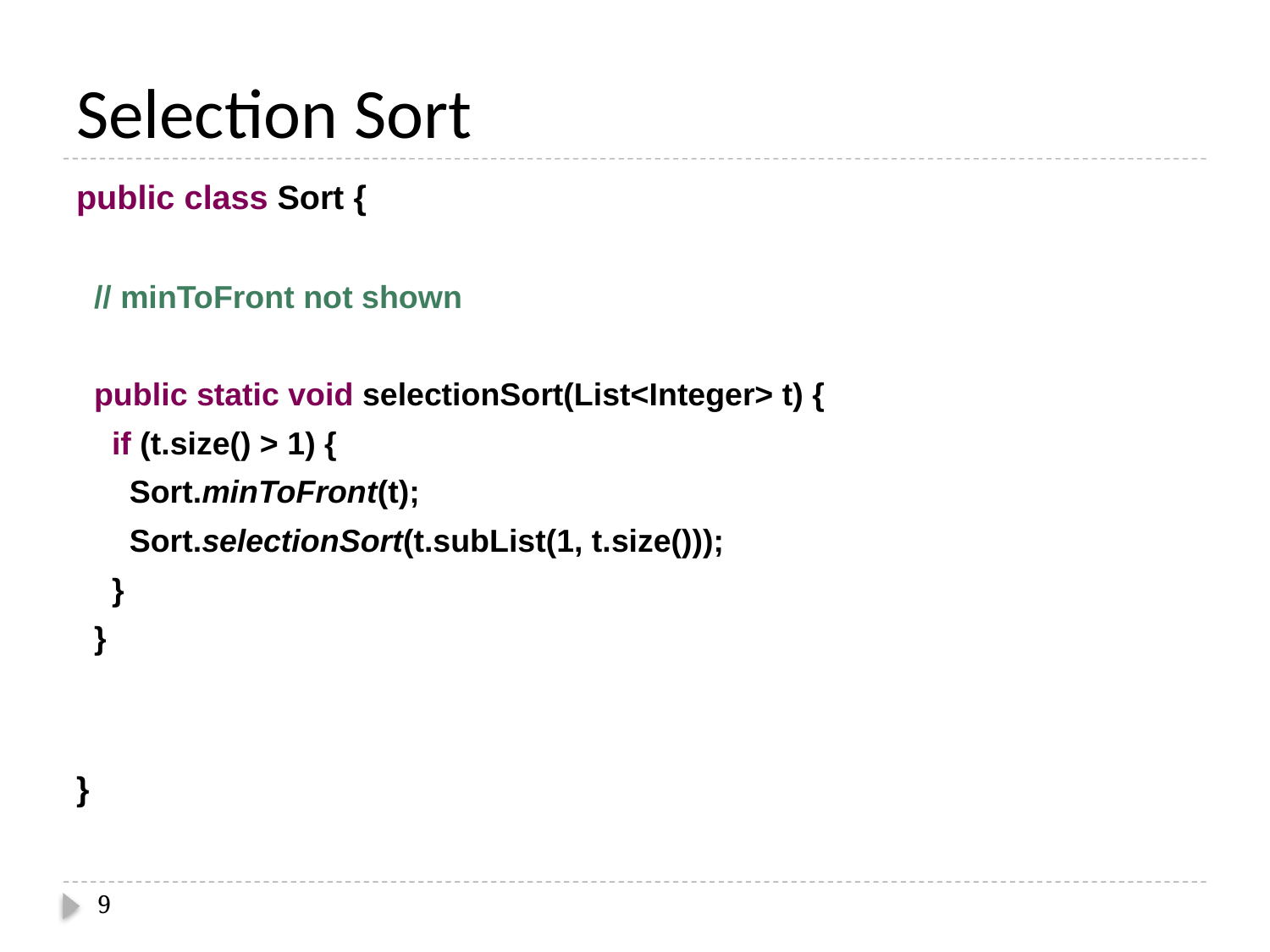

# Selection Sort
public class Sort {

  // minToFront not shown

  public static void selectionSort(List<Integer> t) {
    if (t.size() > 1) {
      Sort.minToFront(t);
      Sort.selectionSort(t.subList(1, t.size()));
    }
  }

}

9